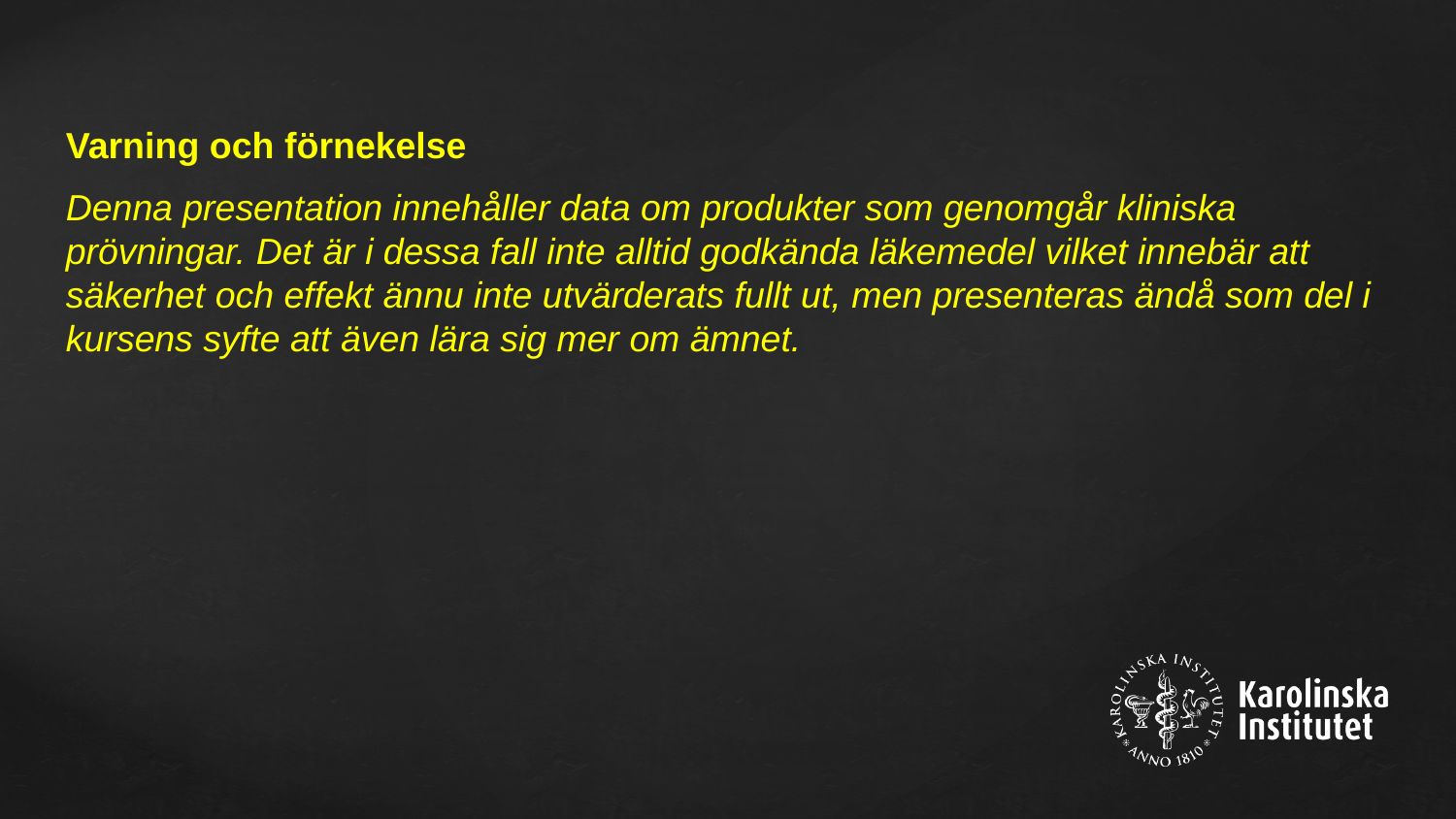

Varning och förnekelse
Denna presentation innehåller data om produkter som genomgår kliniska prövningar. Det är i dessa fall inte alltid godkända läkemedel vilket innebär att säkerhet och effekt ännu inte utvärderats fullt ut, men presenteras ändå som del i kursens syfte att även lära sig mer om ämnet.